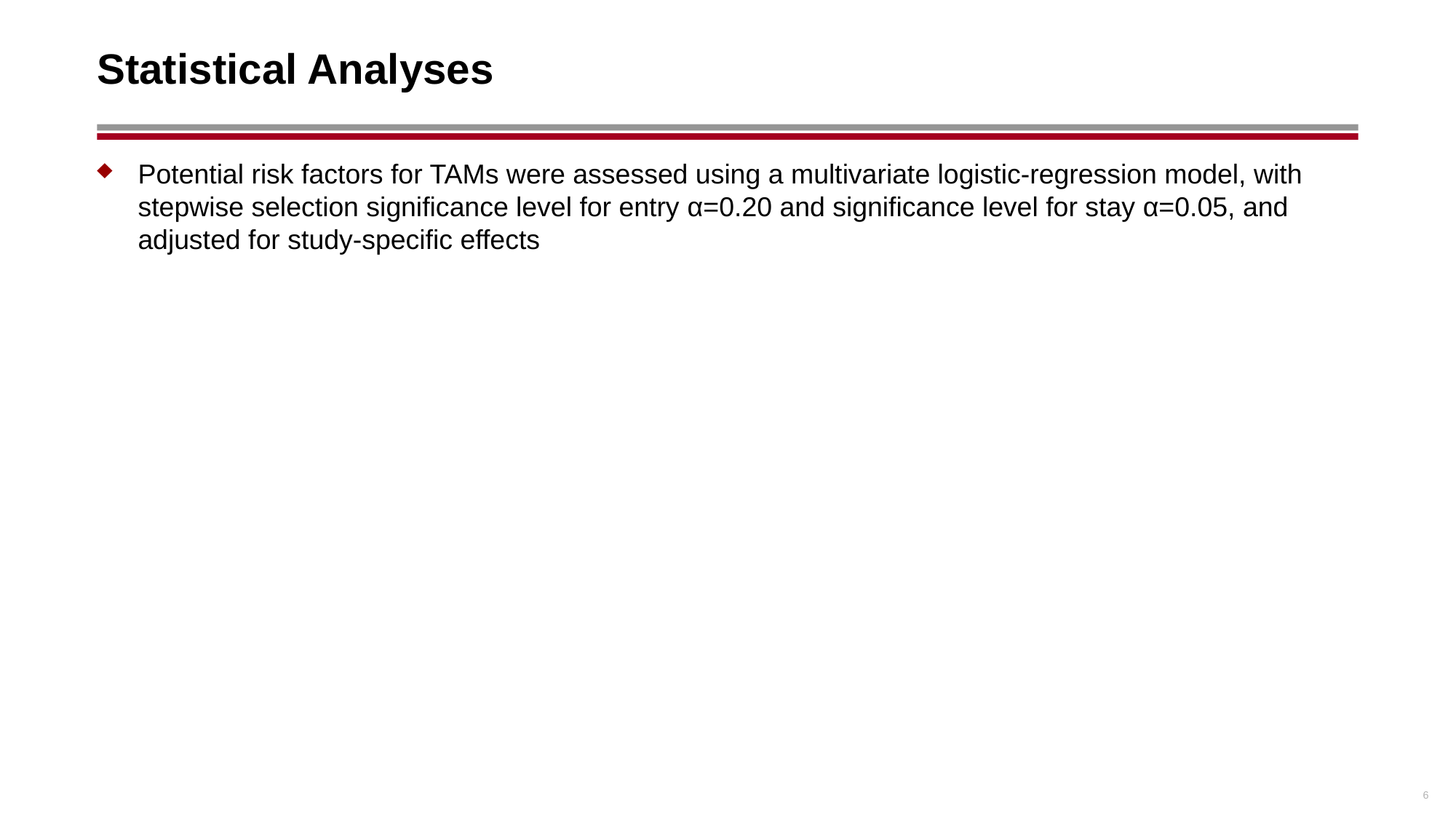

# Statistical Analyses
Potential risk factors for TAMs were assessed using a multivariate logistic-regression model, with stepwise selection significance level for entry α=0.20 and significance level for stay α=0.05, and adjusted for study-specific effects
6